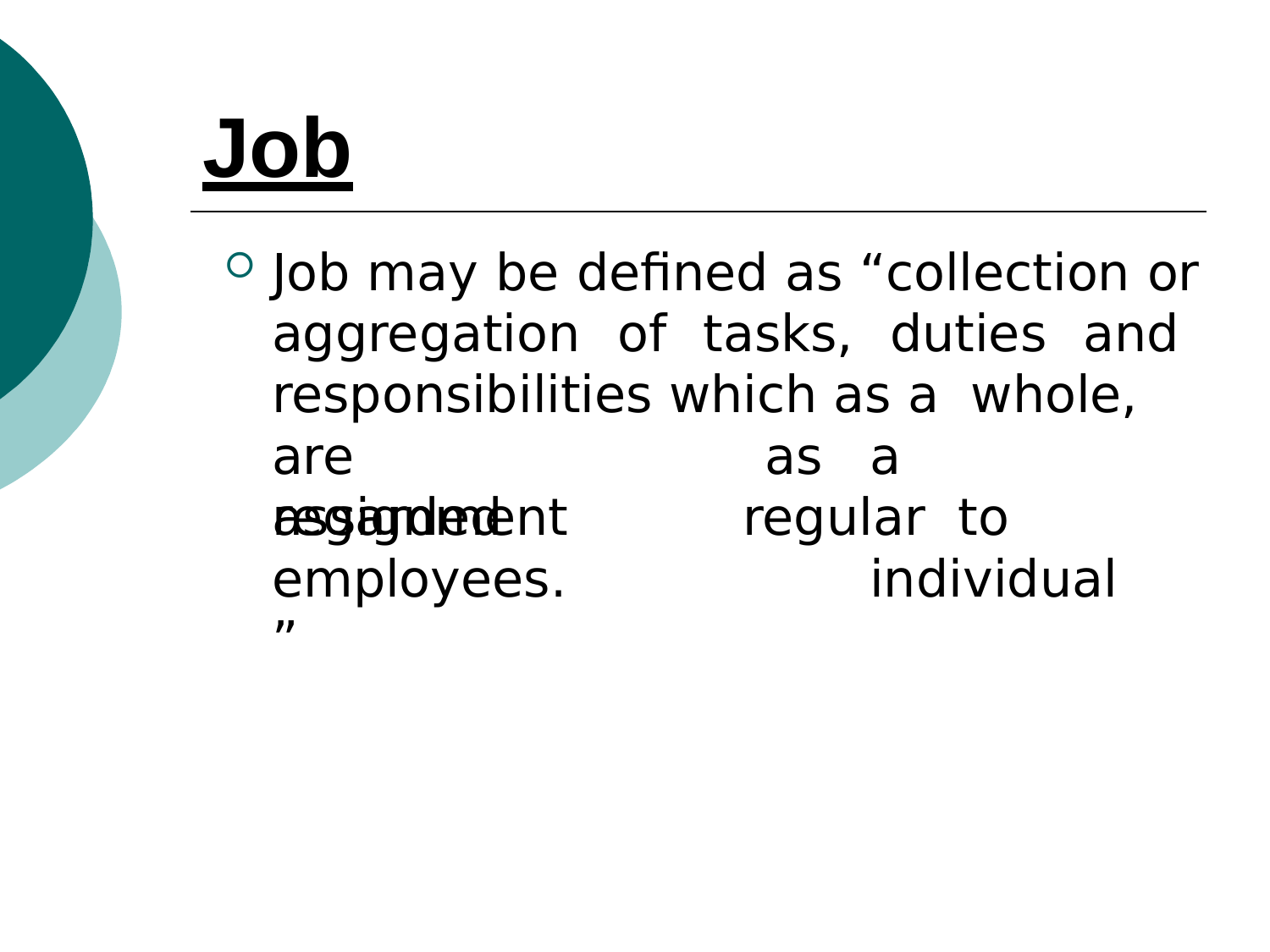

# Job
Job may be defined as “collection or  aggregation of tasks, duties and  responsibilities which as a whole,
are	regarded
as	a		regular  to		individual
assignment
employees.”